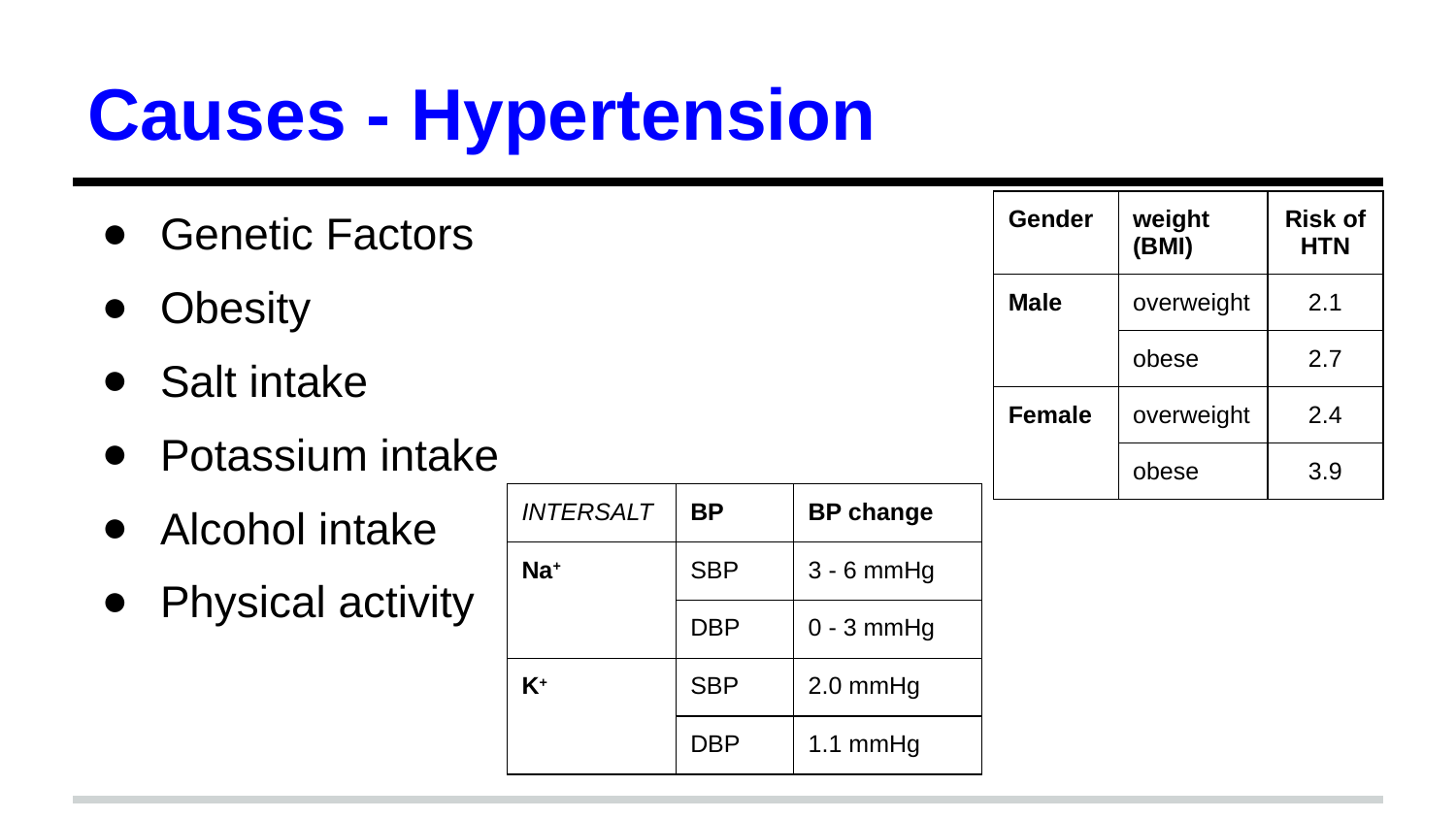

# Causes - Hypertension
Genetic Factors
Obesity
Salt intake
Potassium intake
Alcohol intake
Physical activity
| Gender | weight (BMI) | Risk of HTN |
| --- | --- | --- |
| Male | overweight | 2.1 |
|  | obese | 2.7 |
| Female | overweight | 2.4 |
|  | obese | 3.9 |
| INTERSALT | BP | BP change |
| --- | --- | --- |
| Na+ | SBP | 3 - 6 mmHg |
|  | DBP | 0 - 3 mmHg |
| K+ | SBP | 2.0 mmHg |
|  | DBP | 1.1 mmHg |